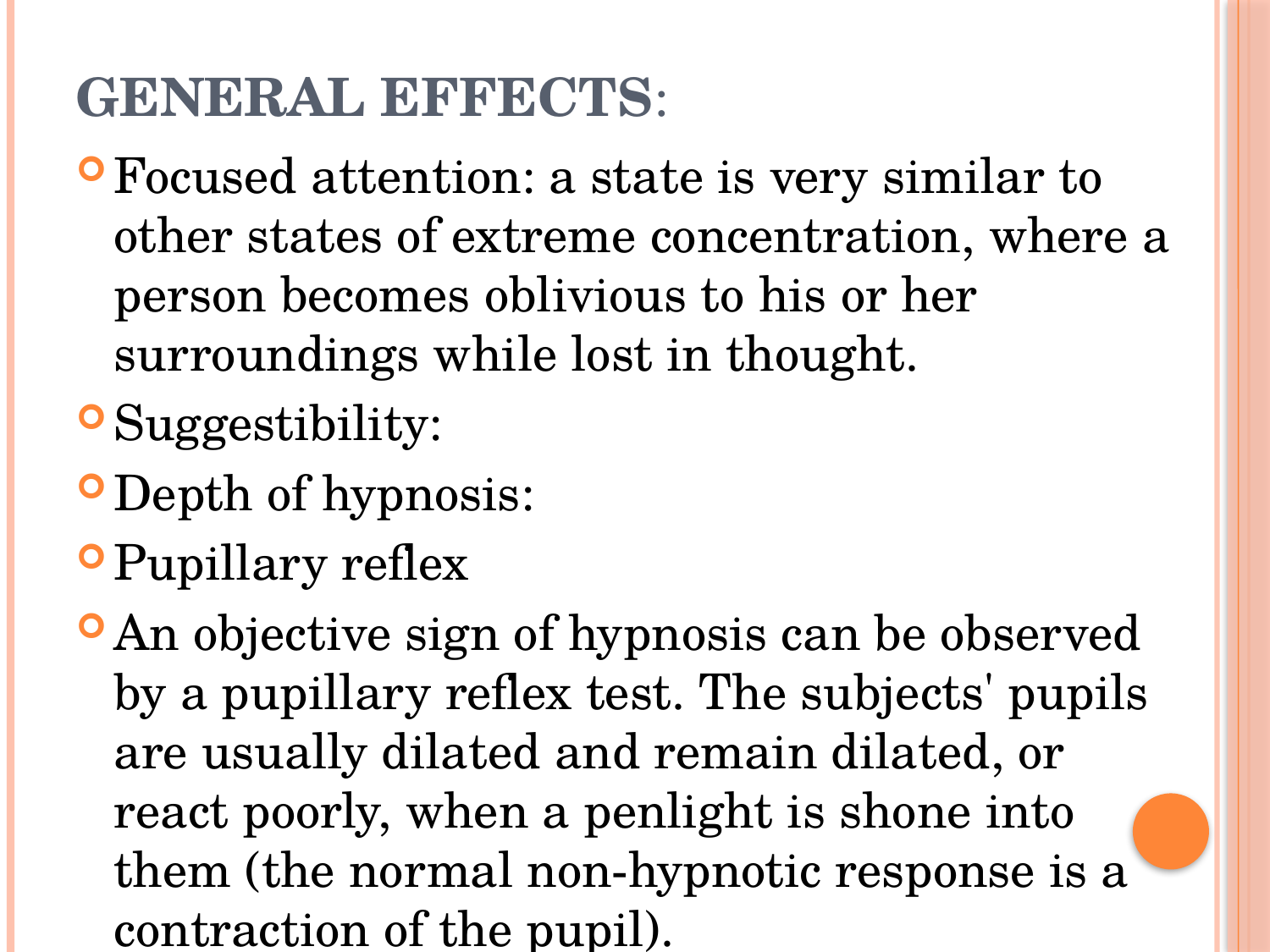

# General effects:
Focused attention: a state is very similar to other states of extreme concentration, where a person becomes oblivious to his or her surroundings while lost in thought.
Suggestibility:
Depth of hypnosis:
Pupillary reflex
An objective sign of hypnosis can be observed by a pupillary reflex test. The subjects' pupils are usually dilated and remain dilated, or react poorly, when a penlight is shone into them (the normal non-hypnotic response is a contraction of the pupil).